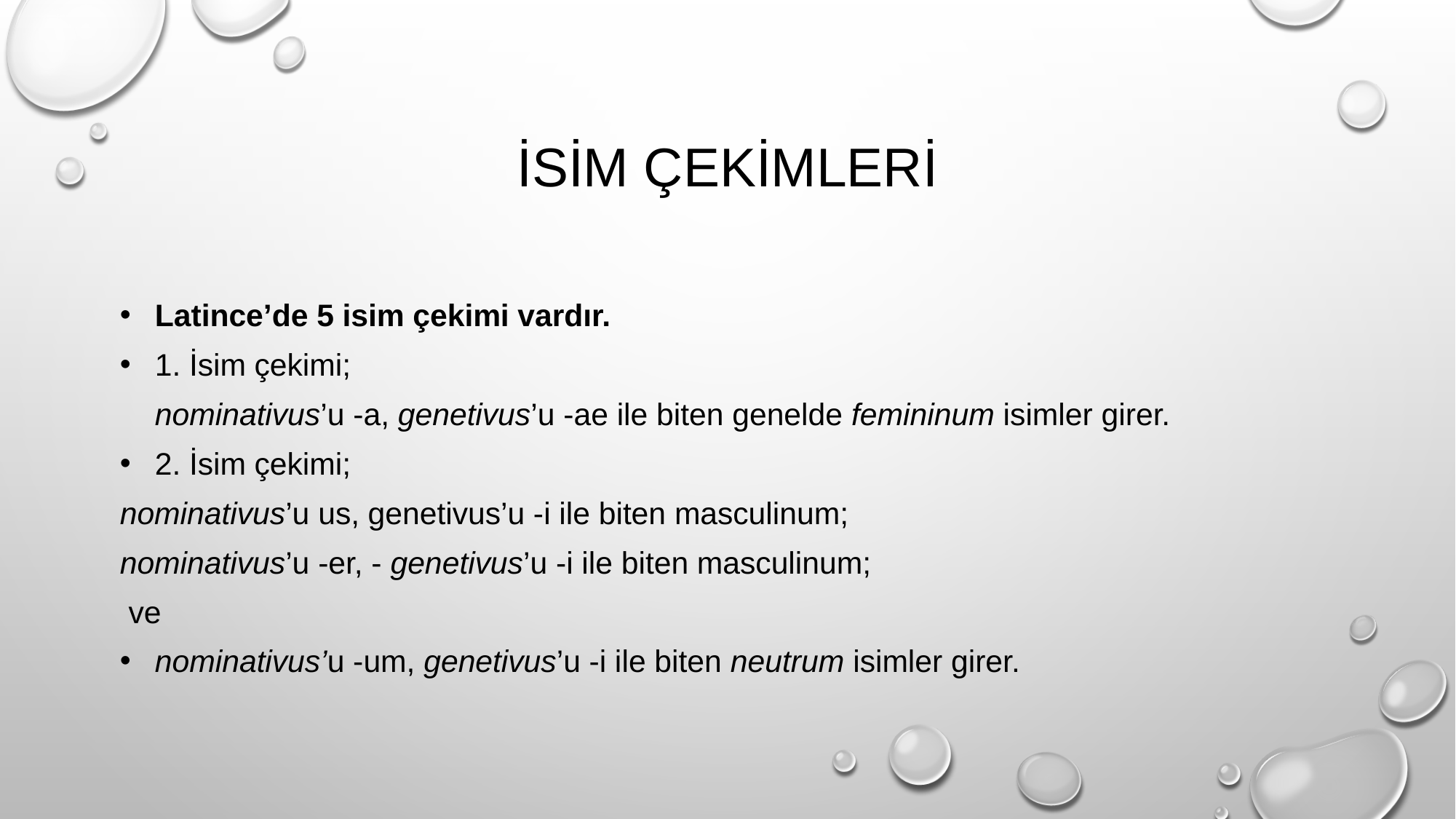

# İSİM ÇEKİMLERİ
Latince’de 5 isim çekimi vardır.
1. İsim çekimi;
	nominativus’u -a, genetivus’u -ae ile biten genelde femininum isimler girer.
2. İsim çekimi;
nominativus’u us, genetivus’u -i ile biten masculinum;
nominativus’u -er, - genetivus’u -i ile biten masculinum;
 ve
nominativus’u -um, genetivus’u -i ile biten neutrum isimler girer.